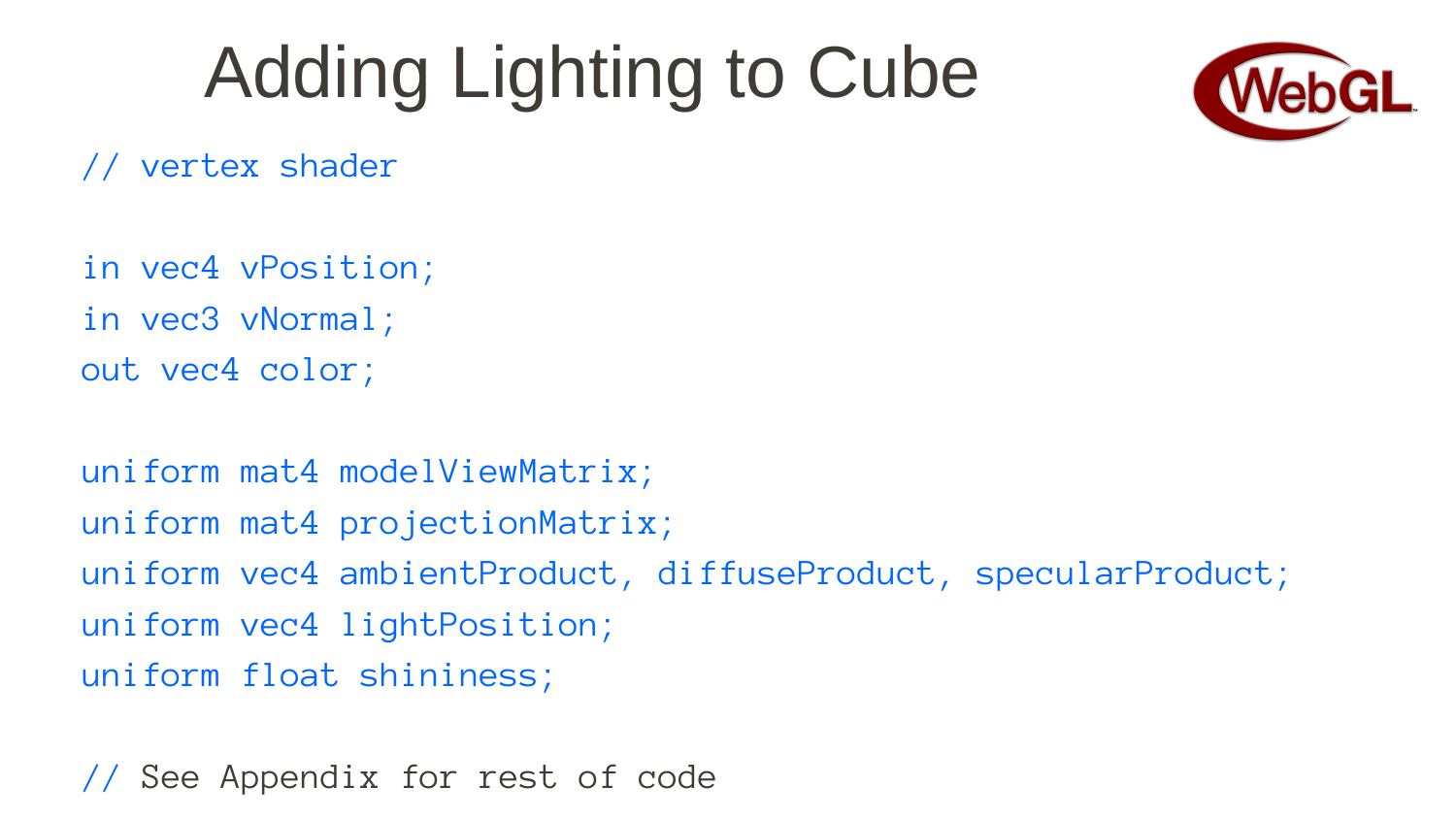

# Adding Lighting to Cube
// vertex shader

in vec4 vPosition;
in vec3 vNormal;
out vec4 color;

uniform mat4 modelViewMatrix;
uniform mat4 projectionMatrix;
uniform vec4 ambientProduct, diffuseProduct, specularProduct;
uniform vec4 lightPosition;
uniform float shininess;

// See Appendix for rest of code